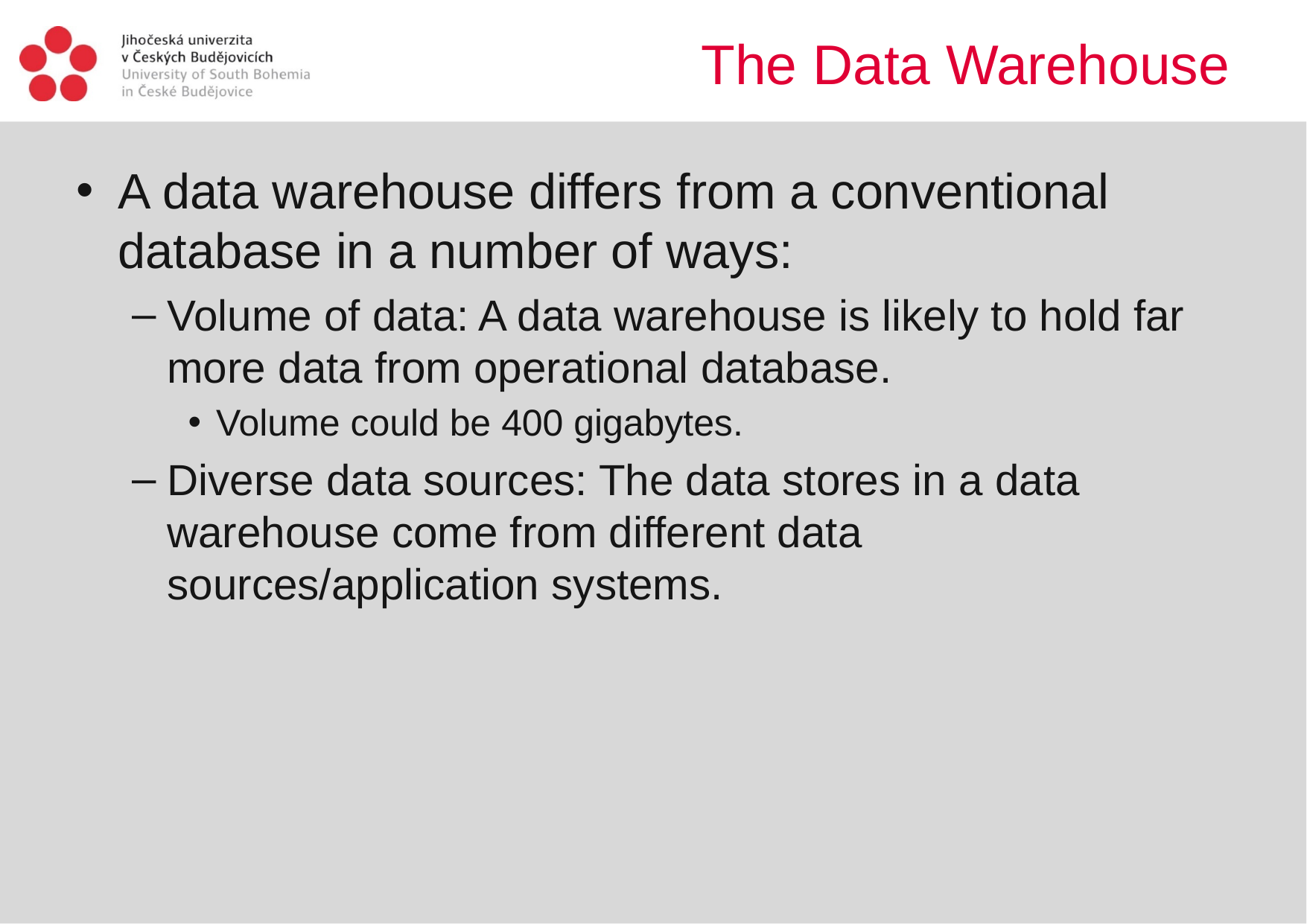

# The Data Warehouse
A data warehouse differs from a conventional database in a number of ways:
Volume of data: A data warehouse is likely to hold far more data from operational database.
Volume could be 400 gigabytes.
Diverse data sources: The data stores in a data warehouse come from different data sources/application systems.